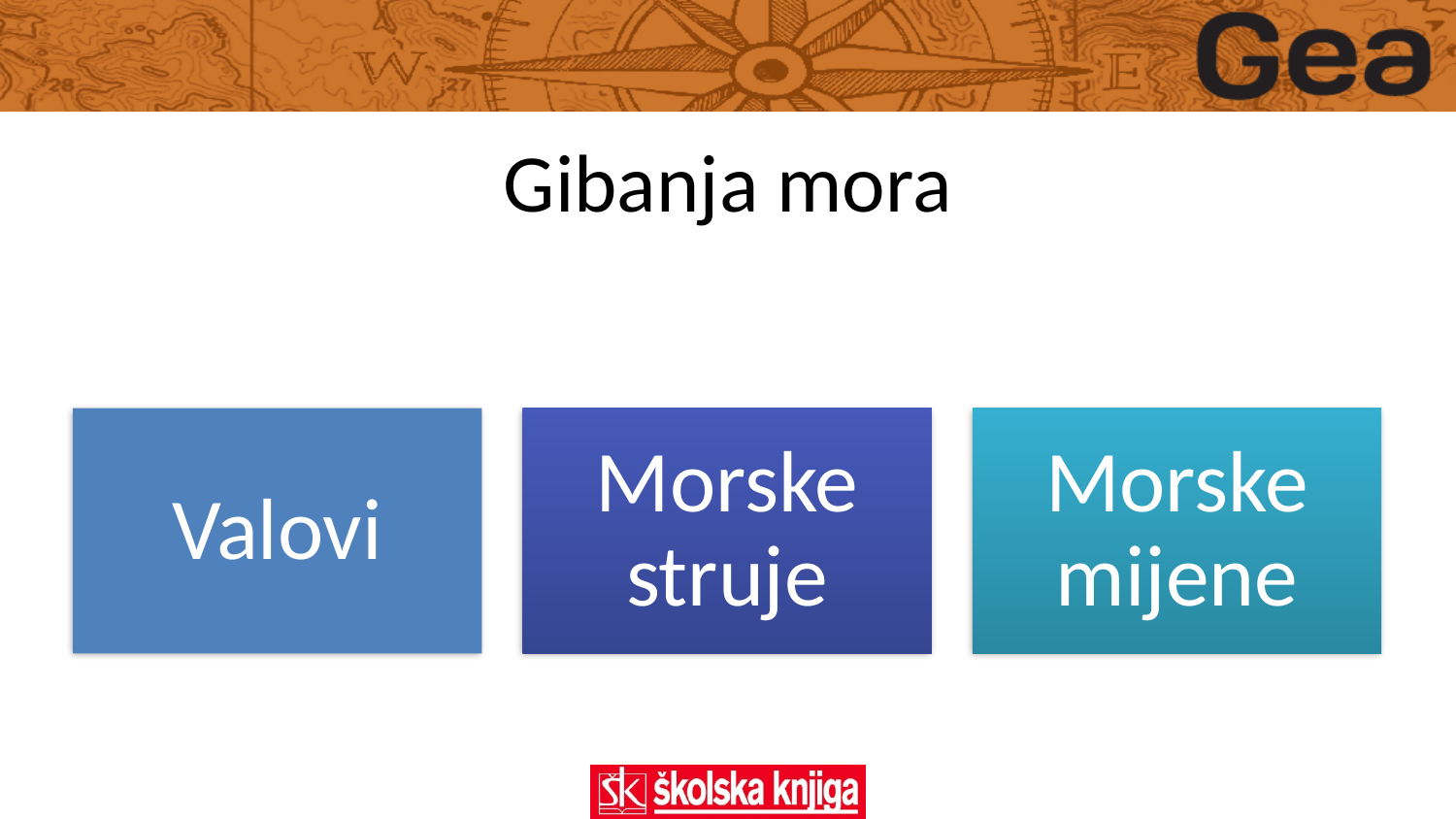

# Gibanja mora
Valovi
Morske struje
Morske mijene